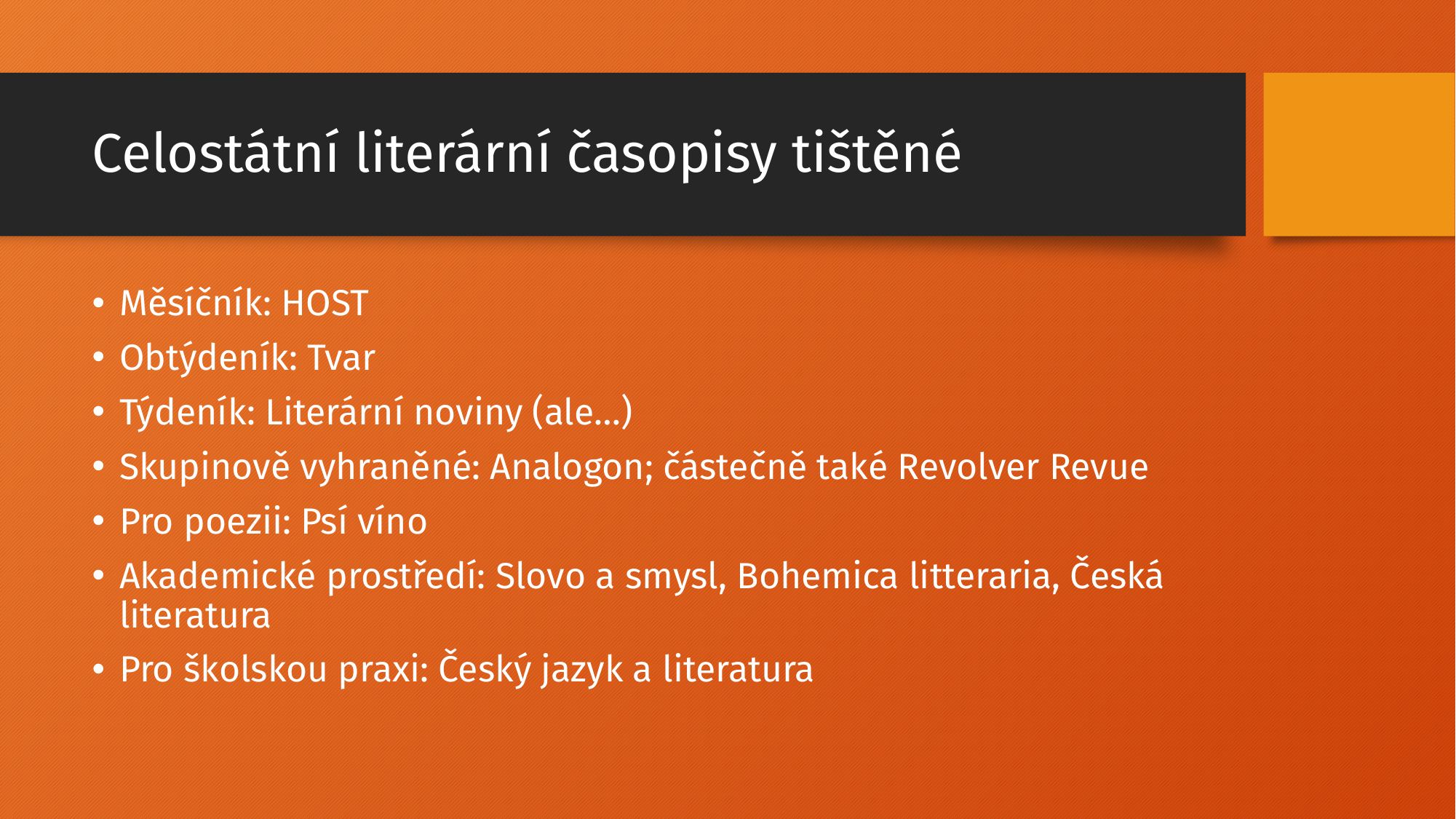

# Celostátní literární časopisy tištěné
Měsíčník: HOST
Obtýdeník: Tvar
Týdeník: Literární noviny (ale…)
Skupinově vyhraněné: Analogon; částečně také Revolver Revue
Pro poezii: Psí víno
Akademické prostředí: Slovo a smysl, Bohemica litteraria, Česká literatura
Pro školskou praxi: Český jazyk a literatura